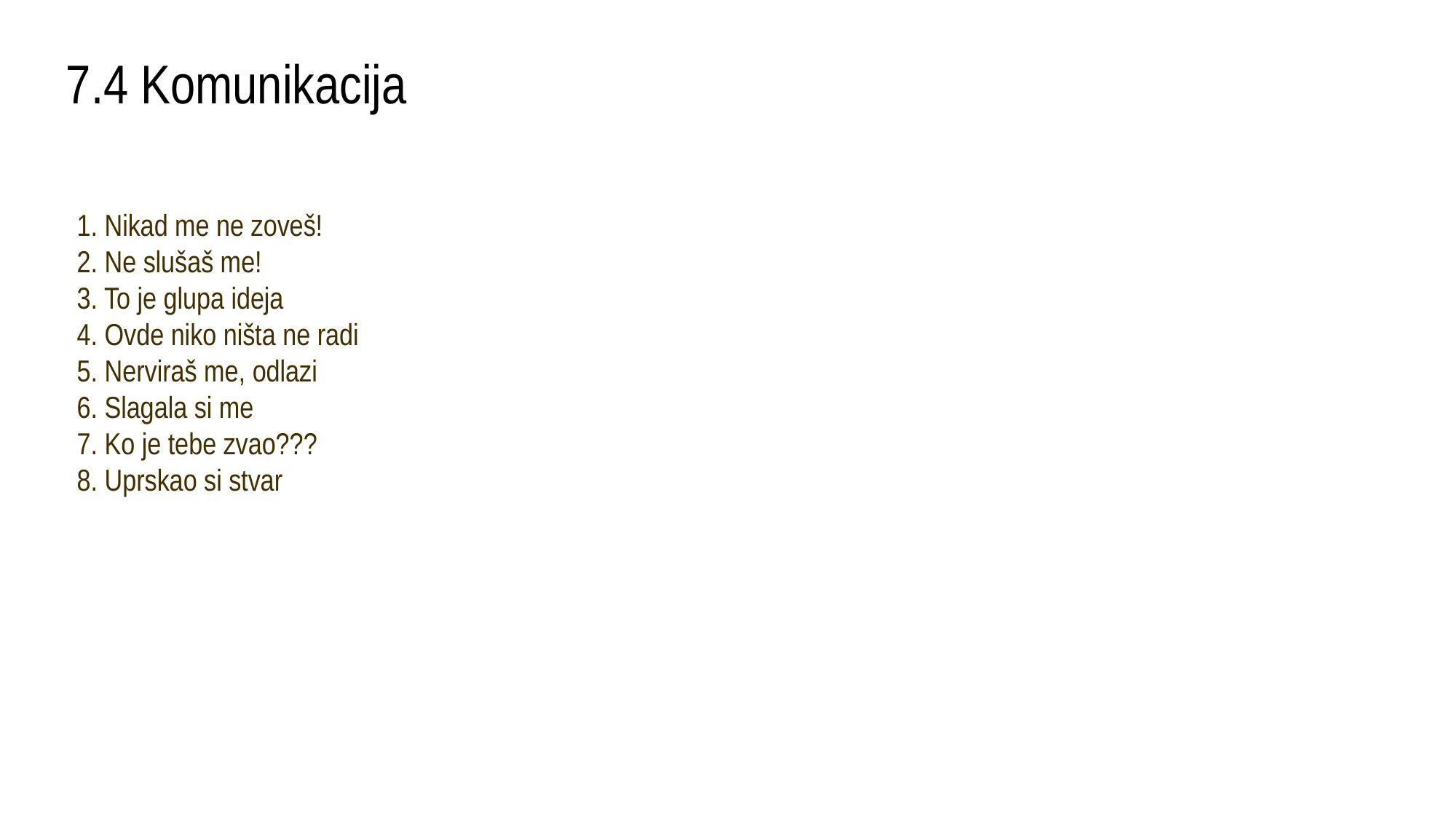

# 7.4 Komunikacija
1. Nikad me ne zoveš!
2. Ne slušaš me!
3. To je glupa ideja
4. Ovde niko ništa ne radi
5. Nerviraš me, odlazi
6. Slagala si me
7. Ko je tebe zvao???
8. Uprskao si stvar